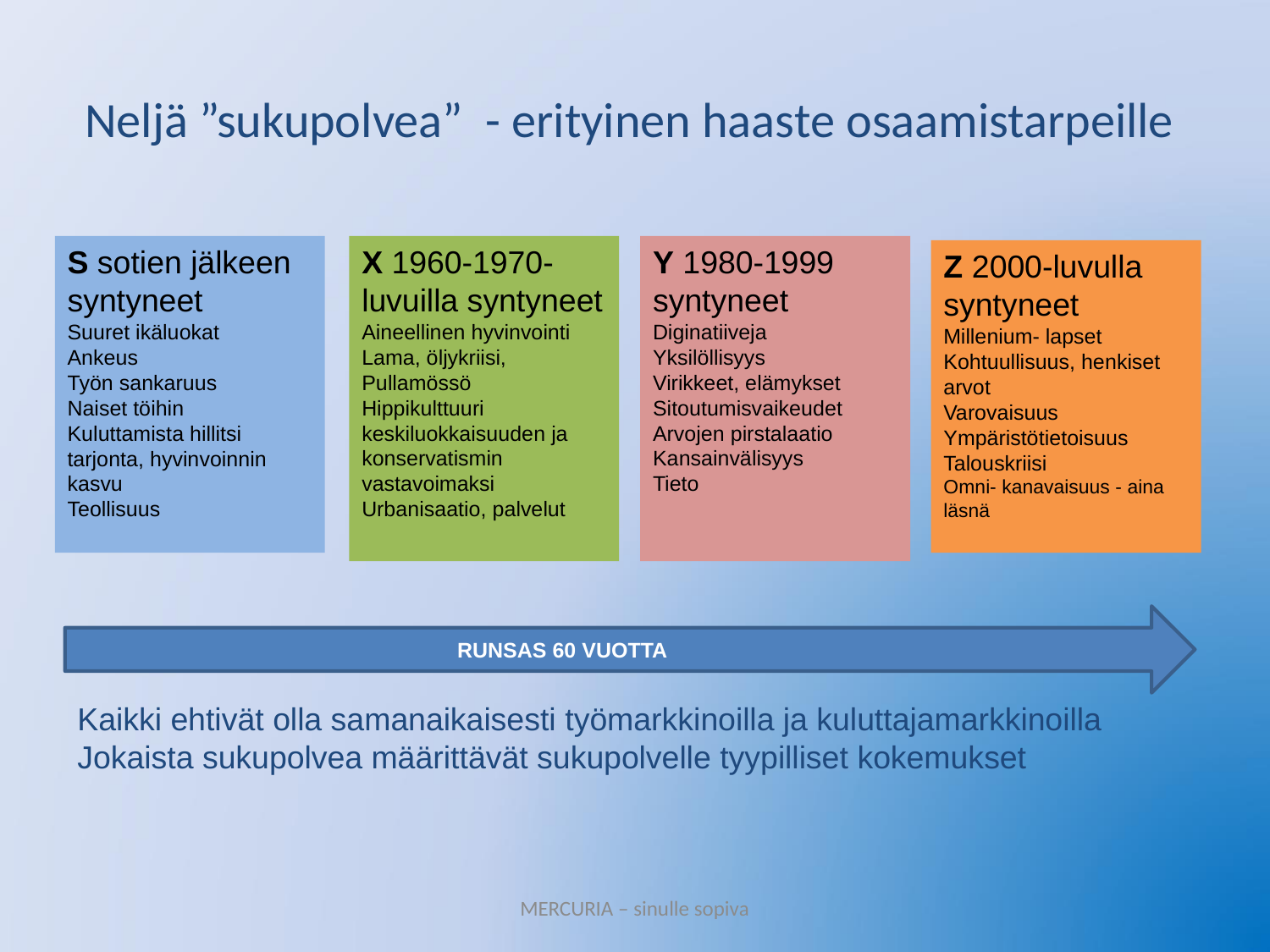

# Neljä ”sukupolvea”  - erityinen haaste osaamistarpeille
S sotien jälkeen syntyneet
Suuret ikäluokat
Ankeus
Työn sankaruus
Naiset töihin
Kuluttamista hillitsi tarjonta, hyvinvoinnin kasvu
Teollisuus

X 1960-1970-luvuilla syntyneet
Aineellinen hyvinvointi
Lama, öljykriisi,
Pullamössö
Hippikulttuuri keskiluokkaisuuden ja konservatismin vastavoimaksi
Urbanisaatio, palvelut

Y 1980-1999 syntyneet
Diginatiiveja
Yksilöllisyys
Virikkeet, elämykset
Sitoutumisvaikeudet Arvojen pirstalaatio
Kansainvälisyys
Tieto

Z 2000-luvulla syntyneet
Millenium- lapset
Kohtuullisuus, henkiset arvot
Varovaisuus
Ympäristötietoisuus
Talouskriisi
Omni- kanavaisuus - aina läsnä

RUNSAS 60 VUOTTA
Kaikki ehtivät olla samanaikaisesti työmarkkinoilla ja kuluttajamarkkinoilla
Jokaista sukupolvea määrittävät sukupolvelle tyypilliset kokemukset
MERCURIA – sinulle sopiva